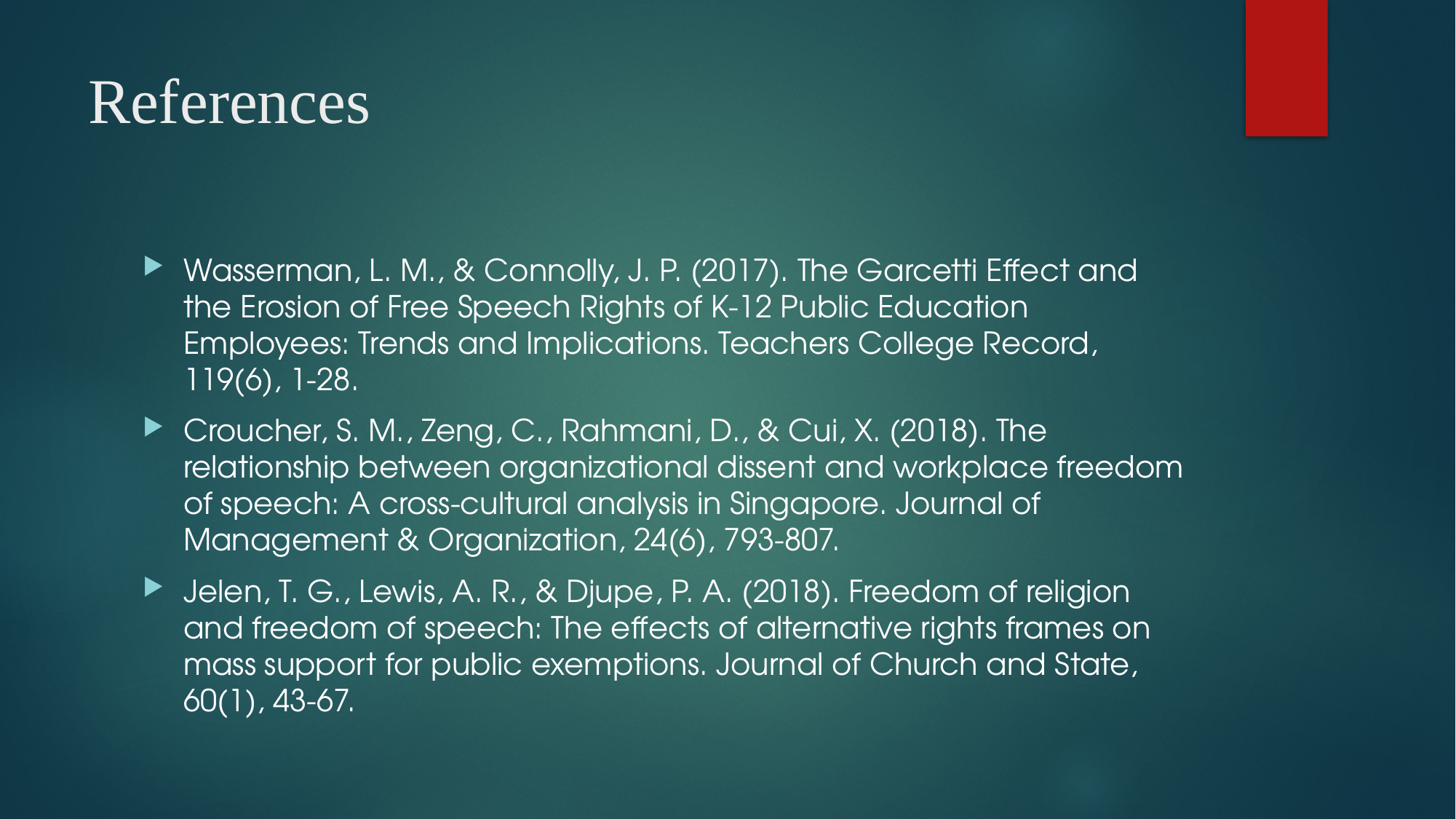

# References
Wasserman, L. M., & Connolly, J. P. (2017). The Garcetti Effect and the Erosion of Free Speech Rights of K-12 Public Education Employees: Trends and Implications. Teachers College Record, 119(6), 1-28.
Croucher, S. M., Zeng, C., Rahmani, D., & Cui, X. (2018). The relationship between organizational dissent and workplace freedom of speech: A cross-cultural analysis in Singapore. Journal of Management & Organization, 24(6), 793-807.
Jelen, T. G., Lewis, A. R., & Djupe, P. A. (2018). Freedom of religion and freedom of speech: The effects of alternative rights frames on mass support for public exemptions. Journal of Church and State, 60(1), 43-67.